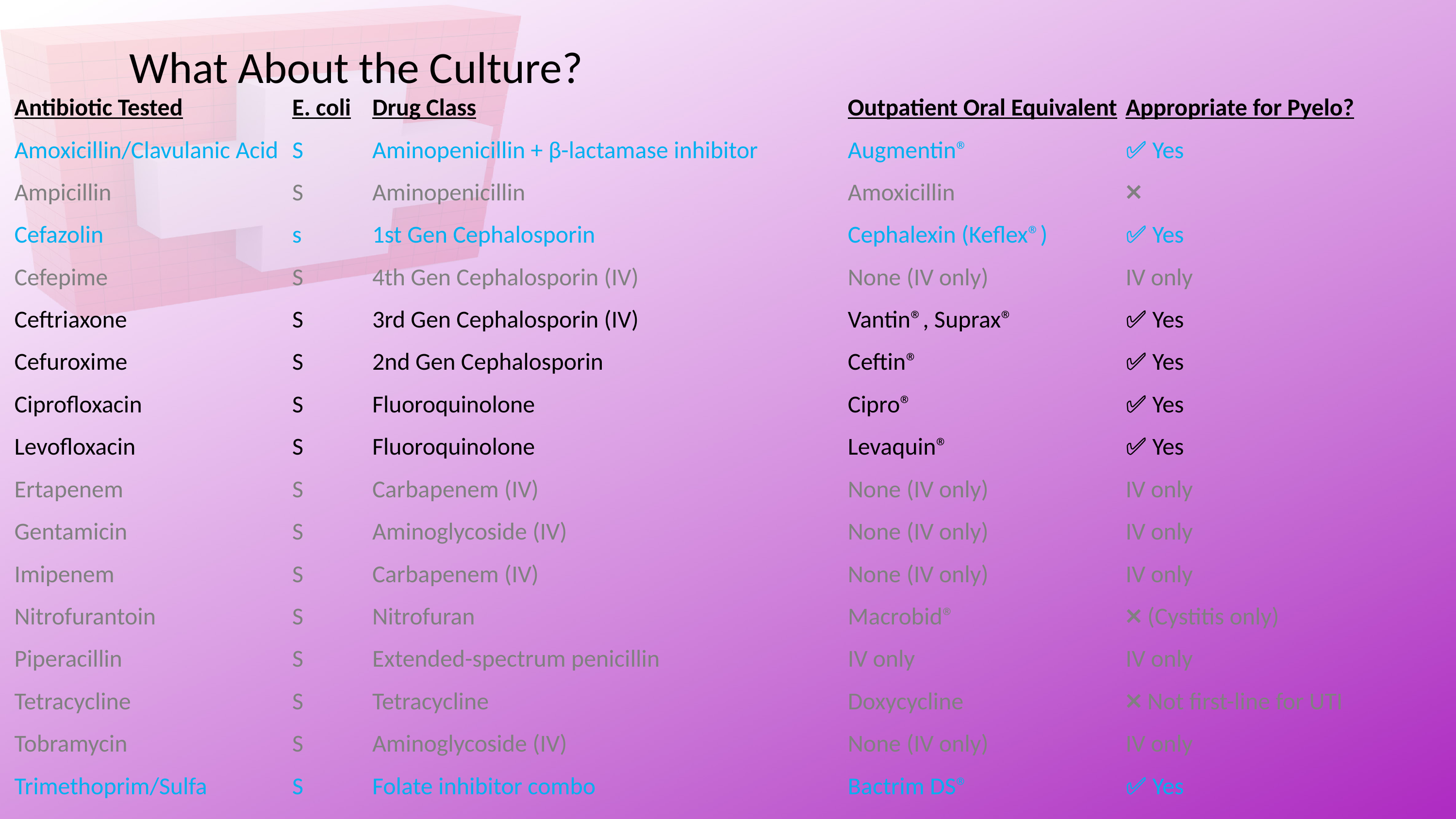

Legend:
S = Susceptible
I = Intermediate
R = Resistant

# What About the Culture?
| Antibiotic Tested | E. coli | Drug Class | Outpatient Oral Equivalent | Appropriate for Pyelo? |
| --- | --- | --- | --- | --- |
| Amoxicillin/Clavulanic Acid | S | Aminopenicillin + β-lactamase inhibitor | Augmentin® | ✅ Yes |
| Ampicillin | S | Aminopenicillin | Amoxicillin | ❌ |
| Cefazolin | s | 1st Gen Cephalosporin | Cephalexin (Keflex®) | ✅ Yes |
| Cefepime | S | 4th Gen Cephalosporin (IV) | None (IV only) | IV only |
| Ceftriaxone | S | 3rd Gen Cephalosporin (IV) | Vantin®, Suprax® | ✅ Yes |
| Cefuroxime | S | 2nd Gen Cephalosporin | Ceftin® | ✅ Yes |
| Ciprofloxacin | S | Fluoroquinolone | Cipro® | ✅ Yes |
| Levofloxacin | S | Fluoroquinolone | Levaquin® | ✅ Yes |
| Ertapenem | S | Carbapenem (IV) | None (IV only) | IV only |
| Gentamicin | S | Aminoglycoside (IV) | None (IV only) | IV only |
| Imipenem | S | Carbapenem (IV) | None (IV only) | IV only |
| Nitrofurantoin | S | Nitrofuran | Macrobid® | ❌ (Cystitis only) |
| Piperacillin | S | Extended-spectrum penicillin | IV only | IV only |
| Tetracycline | S | Tetracycline | Doxycycline | ❌ Not first-line for UTI |
| Tobramycin | S | Aminoglycoside (IV) | None (IV only) | IV only |
| Trimethoprim/Sulfa | S | Folate inhibitor combo | Bactrim DS® | ✅ Yes |